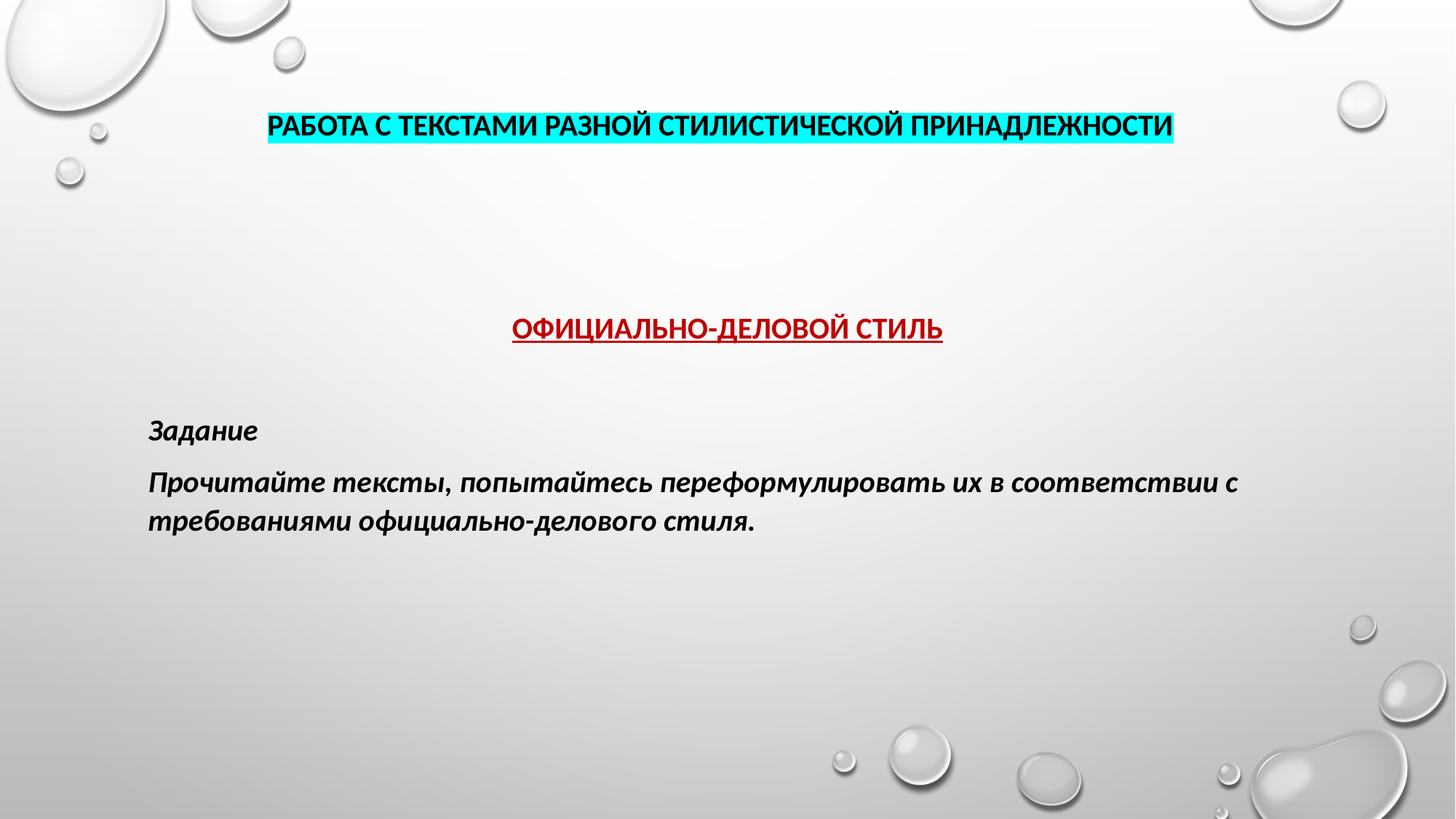

РАБОТА С ТЕКСТАМИ РАЗНОЙ СТИЛИСТИЧЕСКОЙ ПРИНАДЛЕЖНОСТИ
ОФИЦИАЛЬНО-ДЕЛОВОЙ СТИЛЬ

Задание
Прочитайте тексты, попытайтесь переформулировать их в соответствии с требованиями официально-делового стиля.